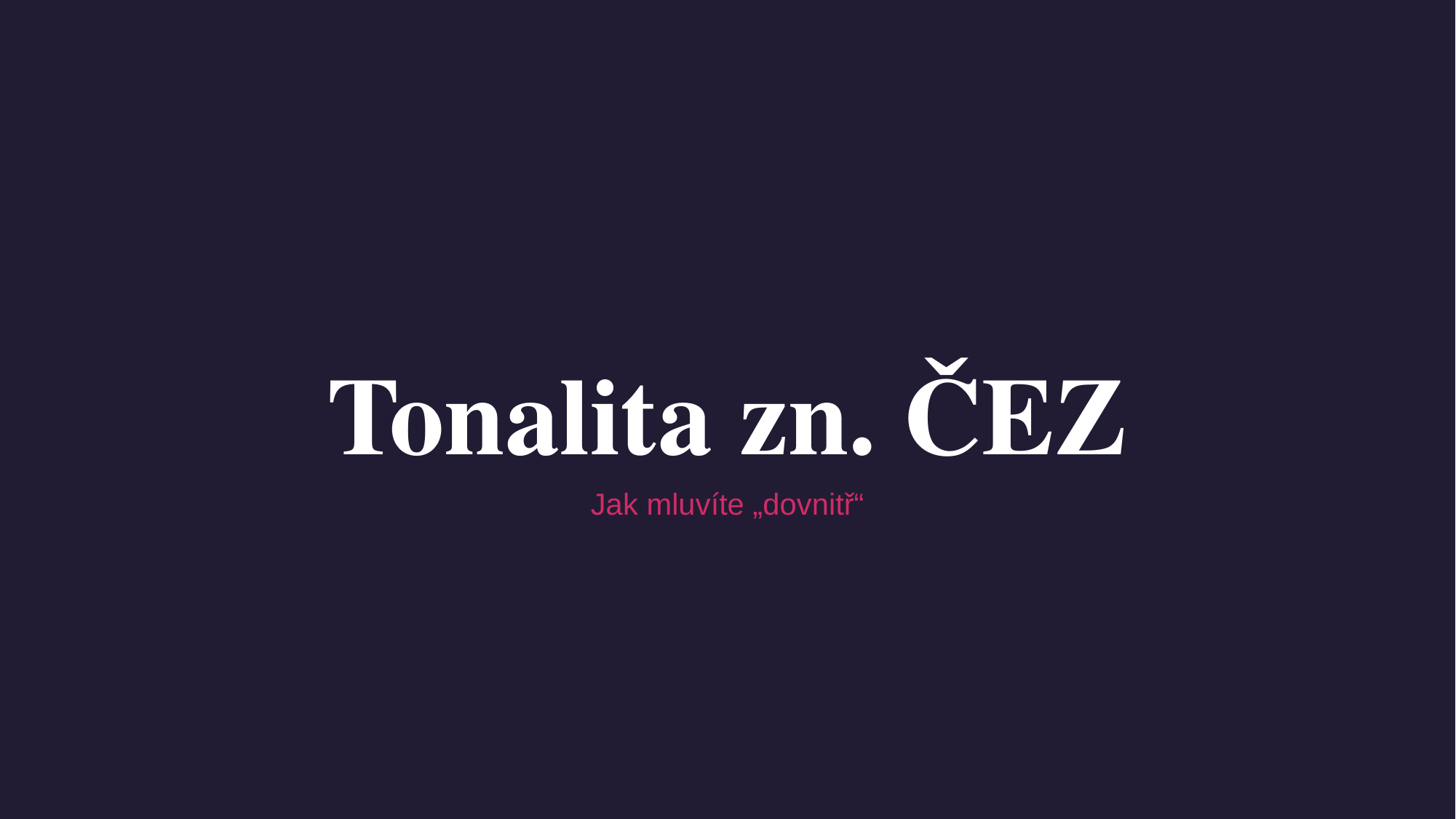

# Tonalita zn. ČEZ
Jak mluvíte „dovnitř“